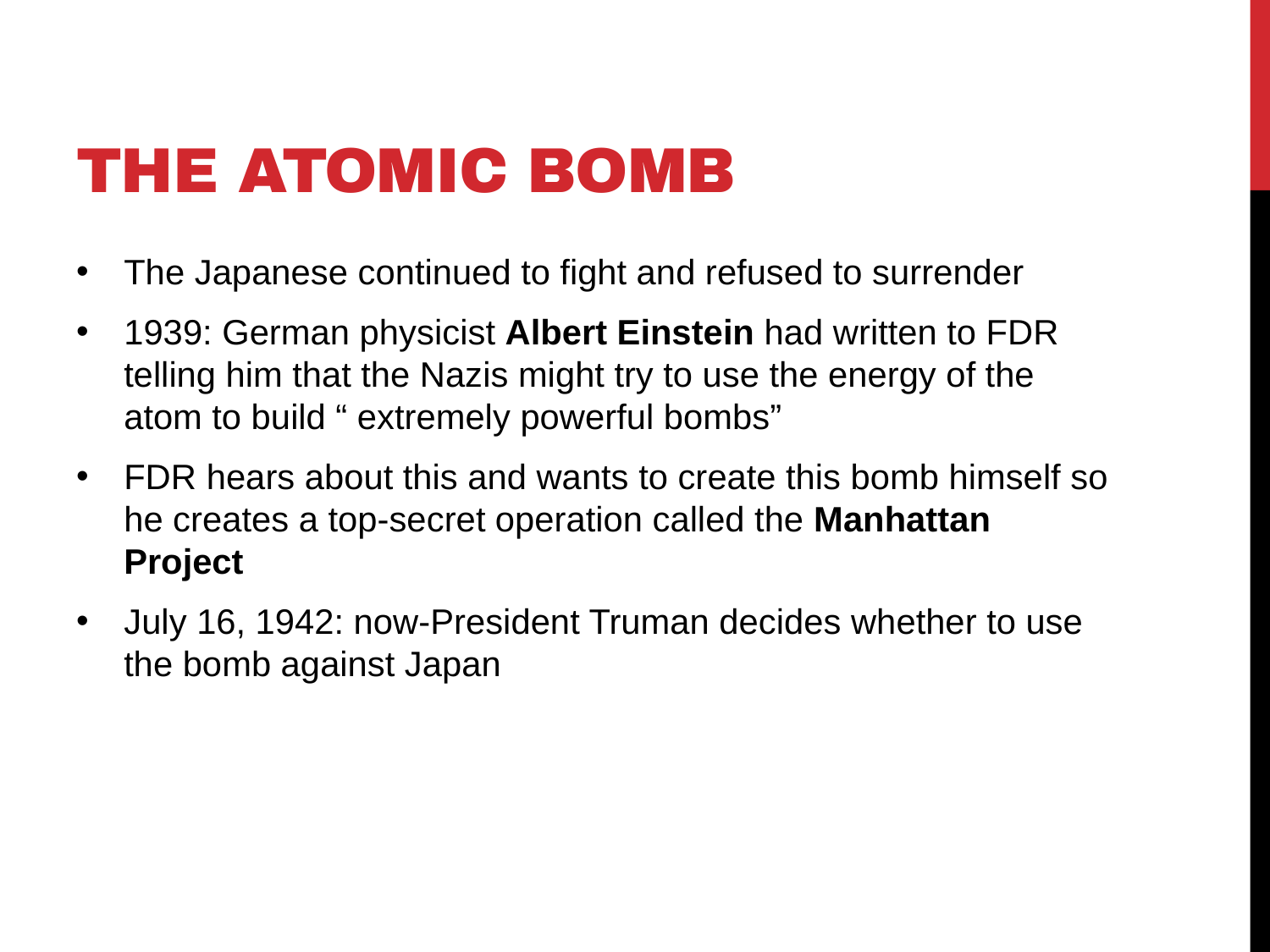

# The atomic bomb
The Japanese continued to fight and refused to surrender
1939: German physicist Albert Einstein had written to FDR telling him that the Nazis might try to use the energy of the atom to build “ extremely powerful bombs”
FDR hears about this and wants to create this bomb himself so he creates a top-secret operation called the Manhattan Project
July 16, 1942: now-President Truman decides whether to use the bomb against Japan